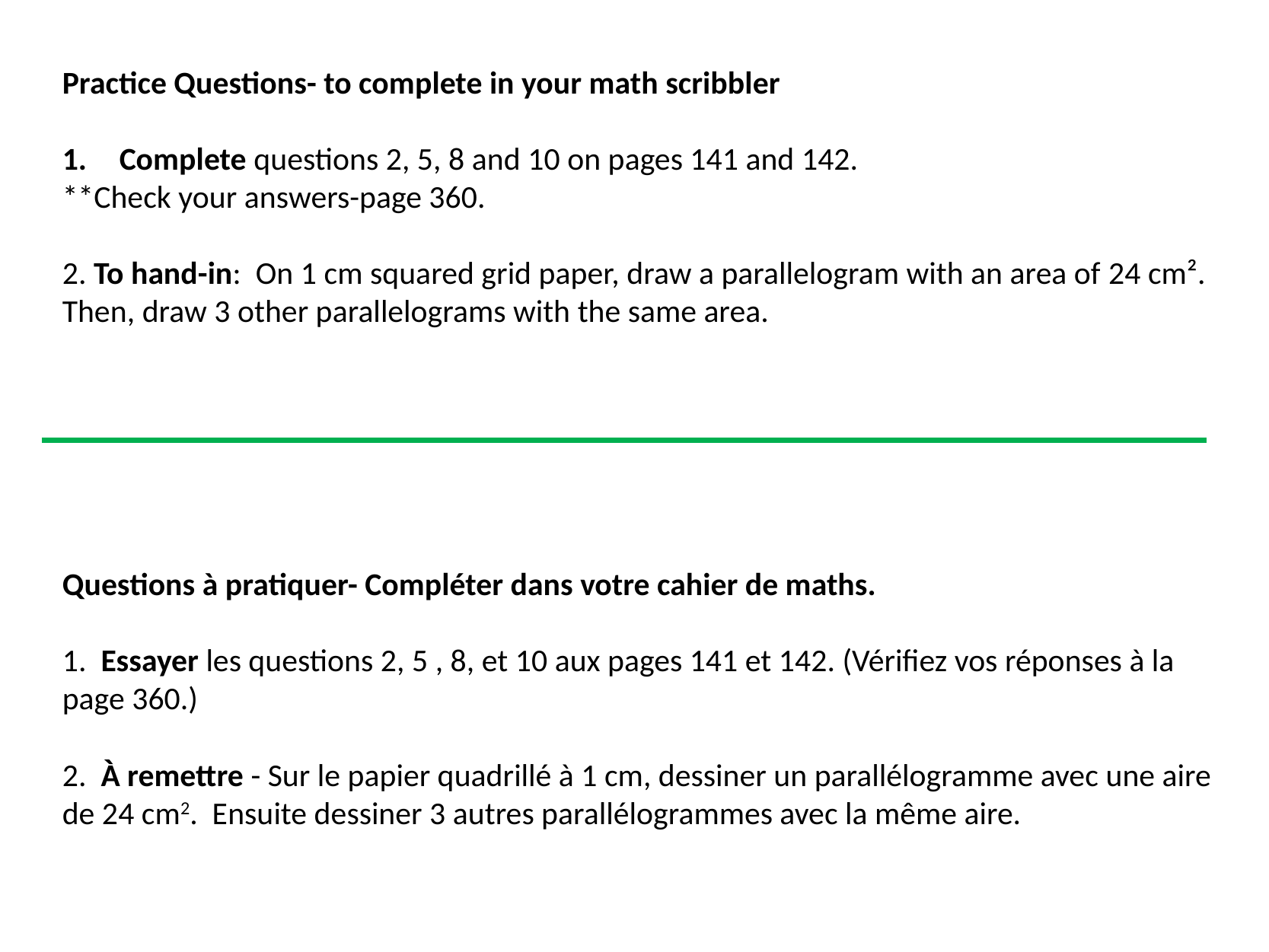

Practice Questions- to complete in your math scribbler

Complete questions 2, 5, 8 and 10 on pages 141 and 142.
**Check your answers-page 360.

2. To hand-in:  On 1 cm squared grid paper, draw a parallelogram with an area of ​​24 cm². Then, draw 3 other parallelograms with the same area.
Questions à pratiquer- Compléter dans votre cahier de maths.

1.  Essayer les questions 2, 5 , 8, et 10 aux pages 141 et 142. (Vérifiez vos réponses à la page 360.)

2.  À remettre - Sur le papier quadrillé à 1 cm, dessiner un parallélogramme avec une aire de 24 cm2.  Ensuite dessiner 3 autres parallélogrammes avec la même aire.